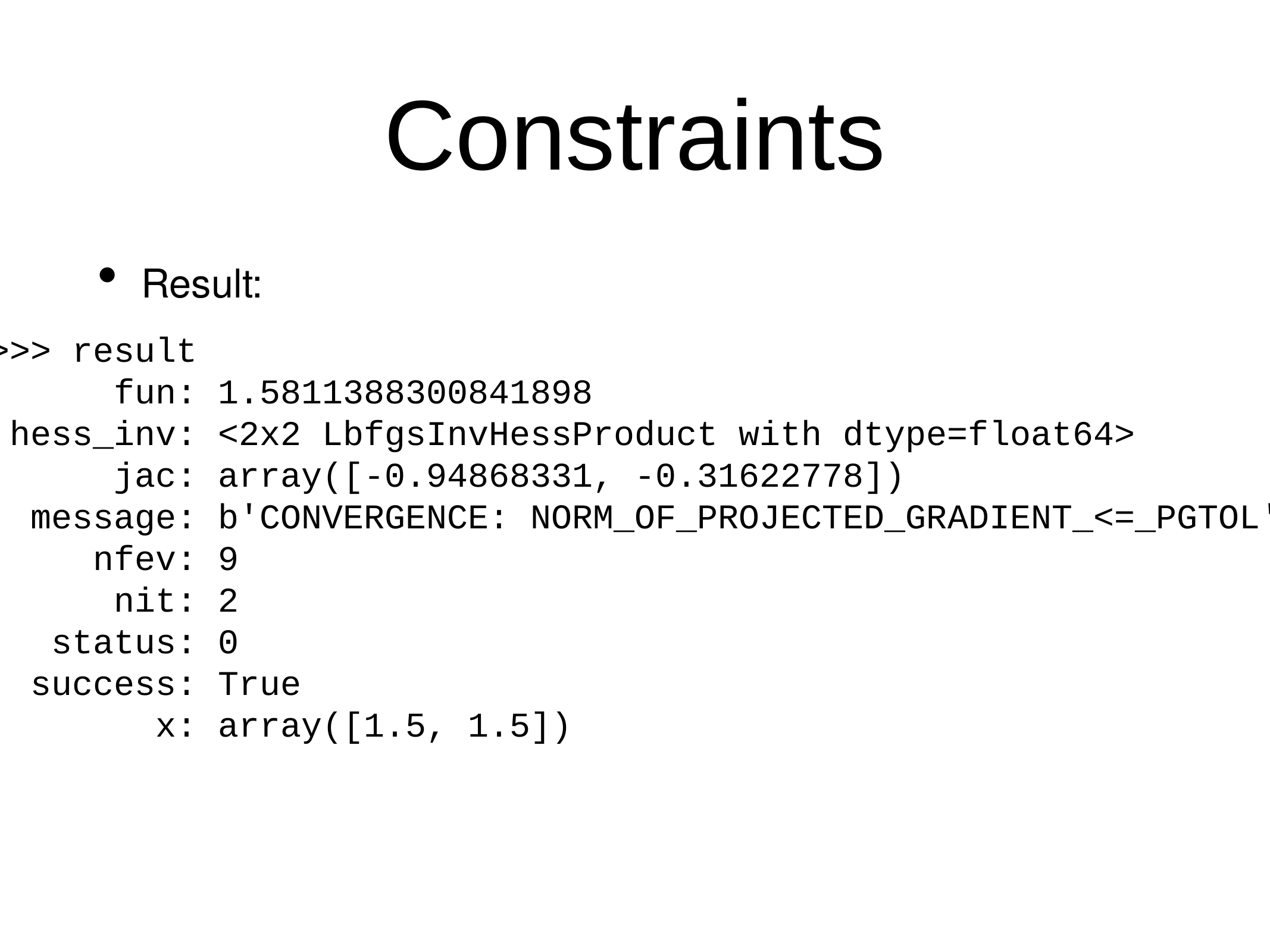

# Constraints
Result:
>>> result
      fun: 1.5811388300841898
 hess_inv: <2x2 LbfgsInvHessProduct with dtype=float64>
      jac: array([-0.94868331, -0.31622778])
  message: b'CONVERGENCE: NORM_OF_PROJECTED_GRADIENT_<=_PGTOL'
     nfev: 9
      nit: 2
   status: 0
  success: True
        x: array([1.5, 1.5])